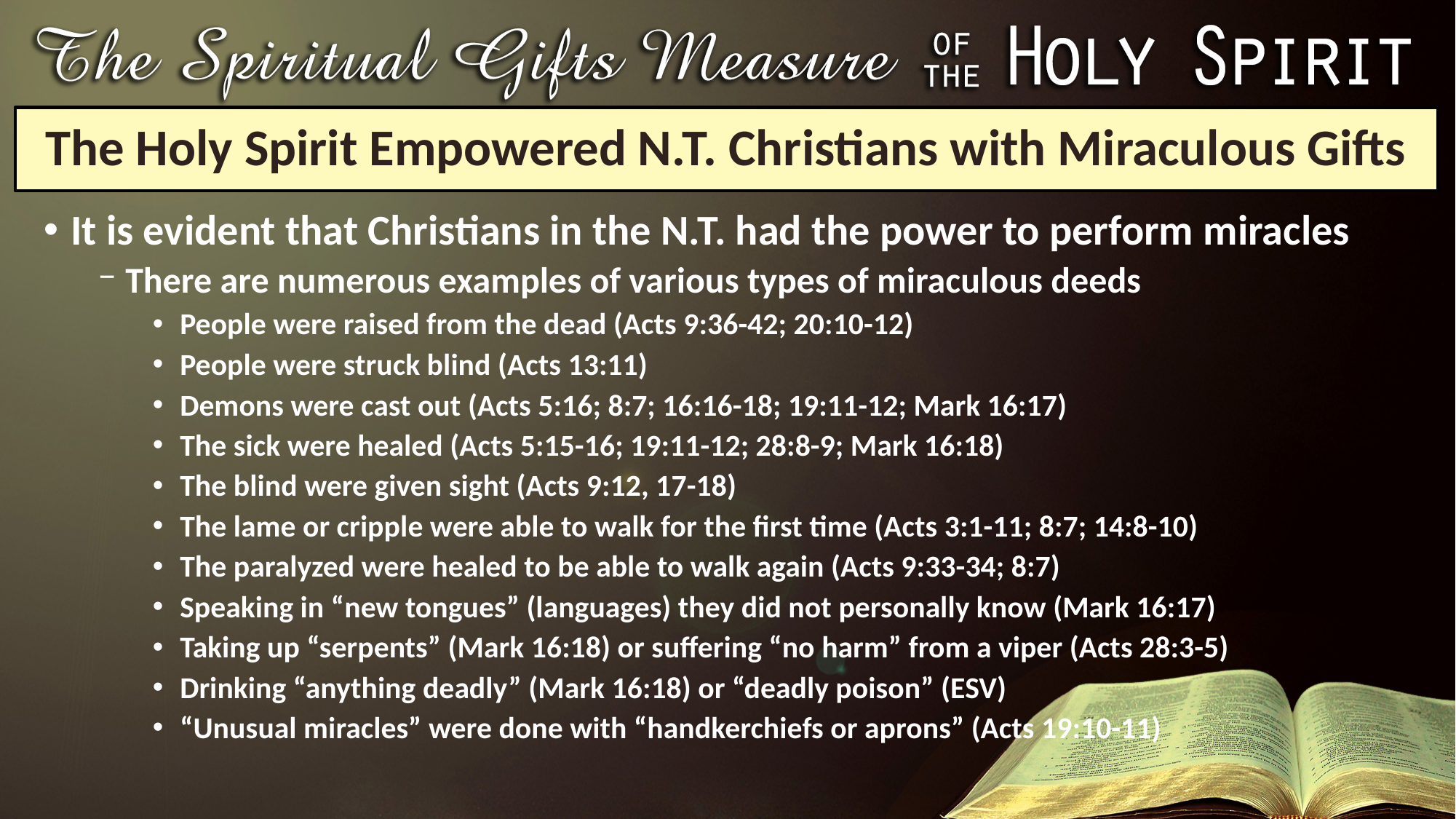

# The Holy Spirit Empowered N.T. Christians with Miraculous Gifts
It is evident that Christians in the N.T. had the power to perform miracles
There are numerous examples of various types of miraculous deeds
People were raised from the dead (Acts 9:36-42; 20:10-12)
People were struck blind (Acts 13:11)
Demons were cast out (Acts 5:16; 8:7; 16:16-18; 19:11-12; Mark 16:17)
The sick were healed (Acts 5:15-16; 19:11-12; 28:8-9; Mark 16:18)
The blind were given sight (Acts 9:12, 17-18)
The lame or cripple were able to walk for the first time (Acts 3:1-11; 8:7; 14:8-10)
The paralyzed were healed to be able to walk again (Acts 9:33-34; 8:7)
Speaking in “new tongues” (languages) they did not personally know (Mark 16:17)
Taking up “serpents” (Mark 16:18) or suffering “no harm” from a viper (Acts 28:3-5)
Drinking “anything deadly” (Mark 16:18) or “deadly poison” (ESV)
“Unusual miracles” were done with “handkerchiefs or aprons” (Acts 19:10-11)